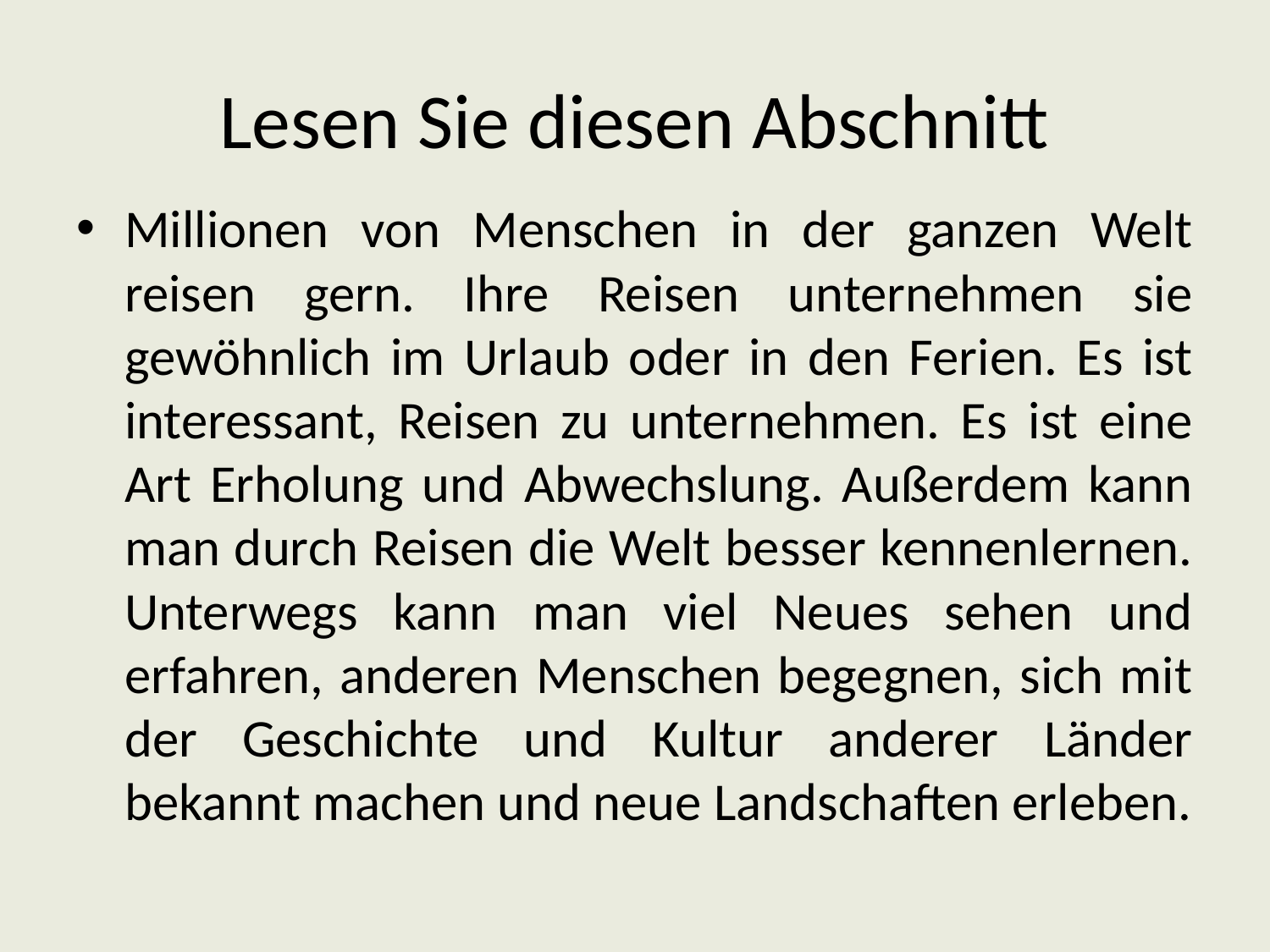

# Lesen Sie diesen Abschnitt
Millionen von Menschen in der ganzen Welt reisen gern. Ihre Reisen unternehmen sie gewöhnlich im Urlaub oder in den Ferien. Es ist interessant, Reisen zu unternehmen. Es ist eine Art Erholung und Abwechslung. Außerdem kann man durch Reisen die Welt besser kennenlernen. Unterwegs kann man viel Neues sehen und erfahren, anderen Menschen begegnen, sich mit der Geschichte und Kultur anderer Länder bekannt machen und neue Landschaften erleben.